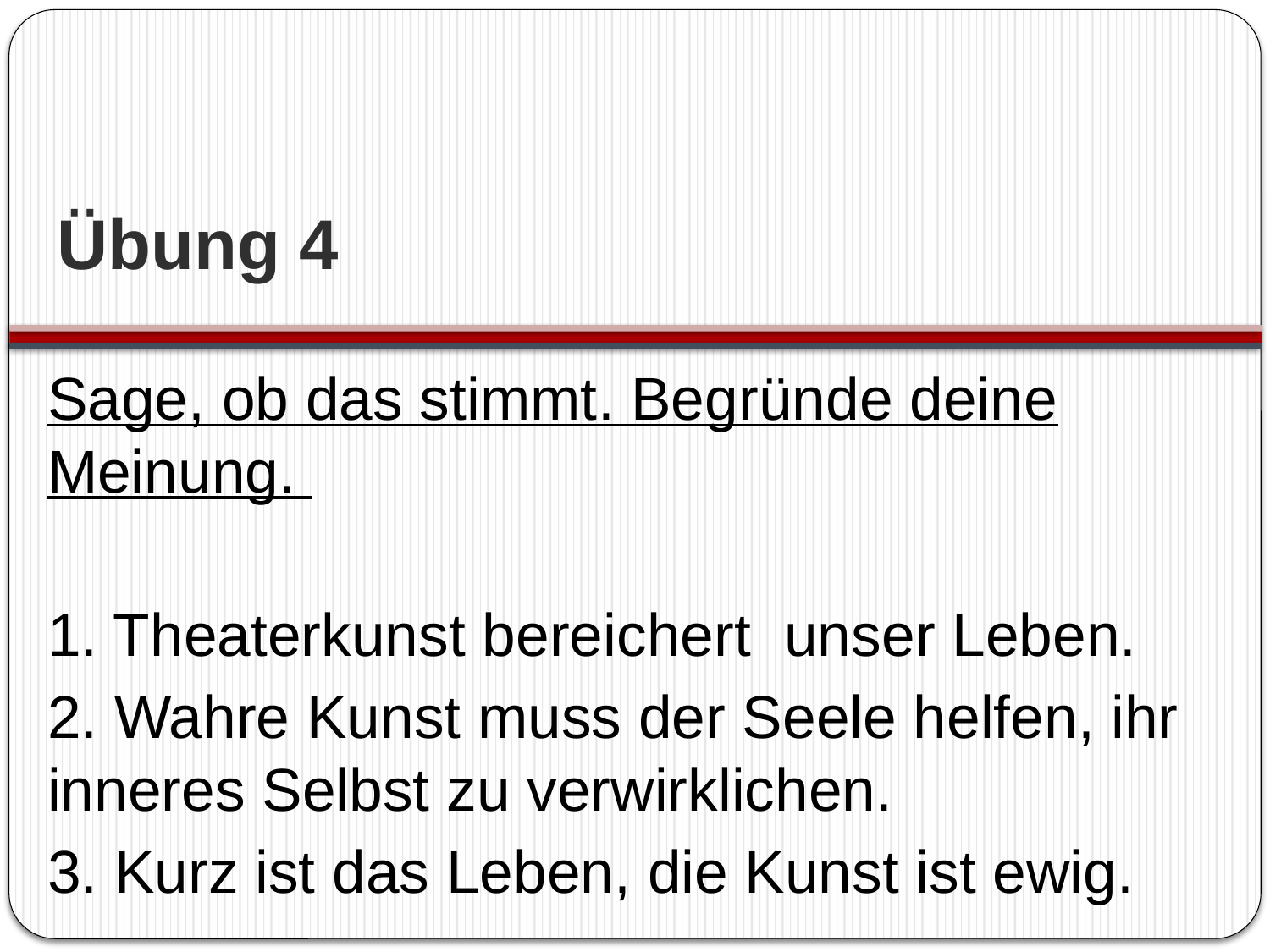

# Übung 4
Sage, ob das stimmt. Begründe deine Meinung.

1. Theaterkunst bereichert  unser Leben.
2. Wahre Kunst muss der Seele helfen, ihr inneres Selbst zu verwirklichen.
3. Kurz ist das Leben, die Kunst ist ewig.